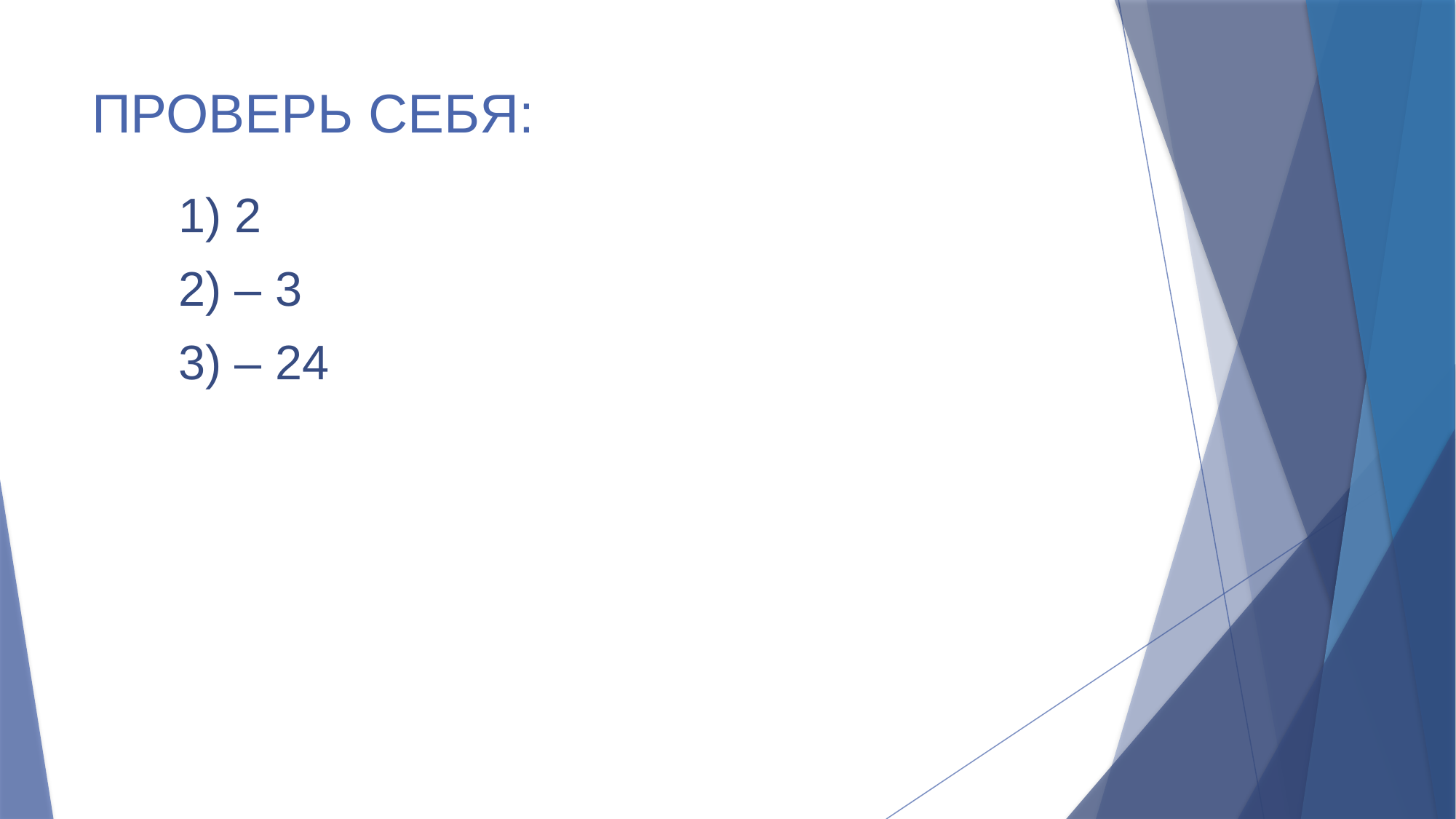

# ПРОВЕРЬ СЕБЯ:
1) 2
2) – 3
3) – 24